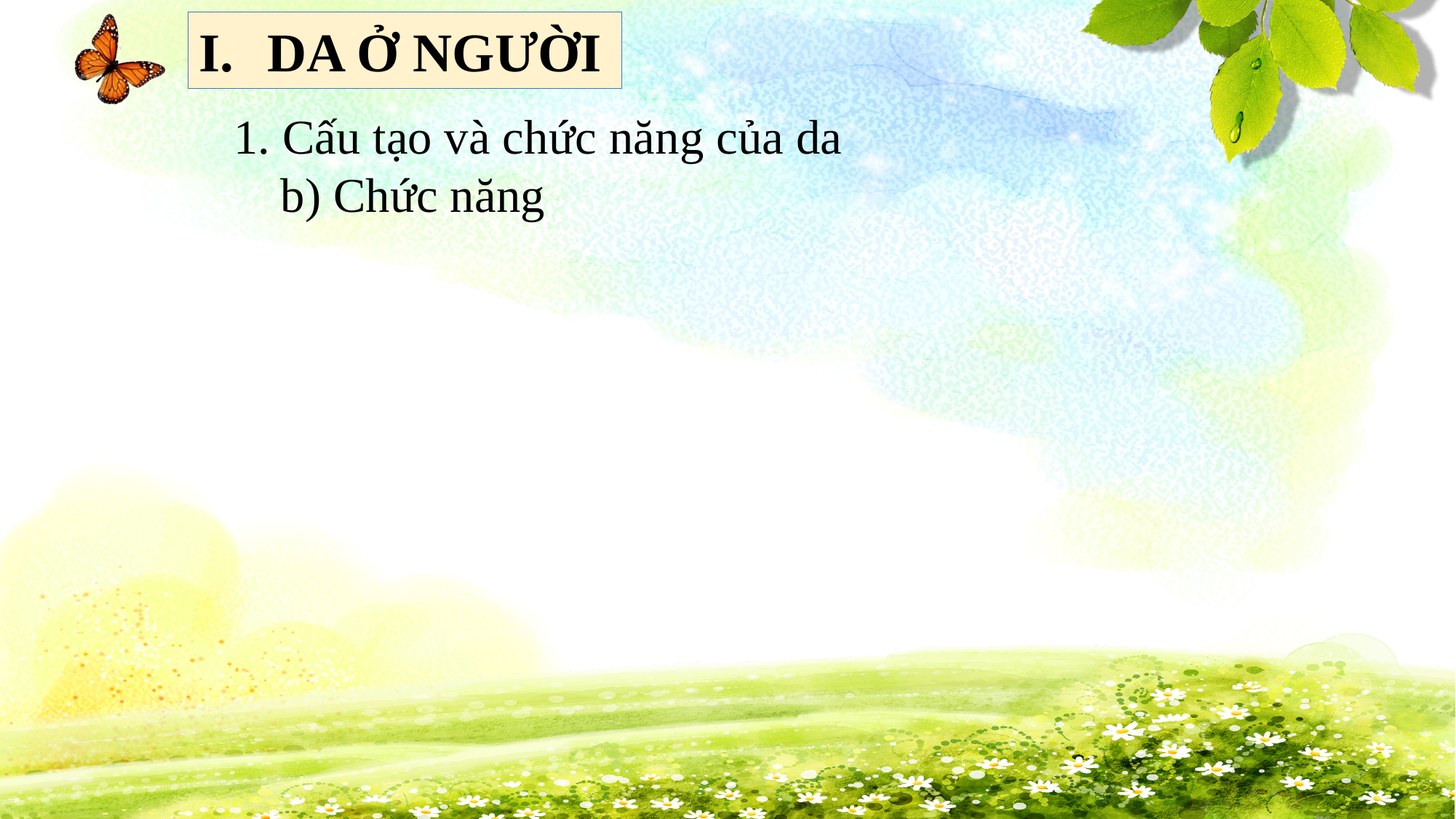

DA Ở NGƯỜI
1. Cấu tạo và chức năng của da
b) Chức năng